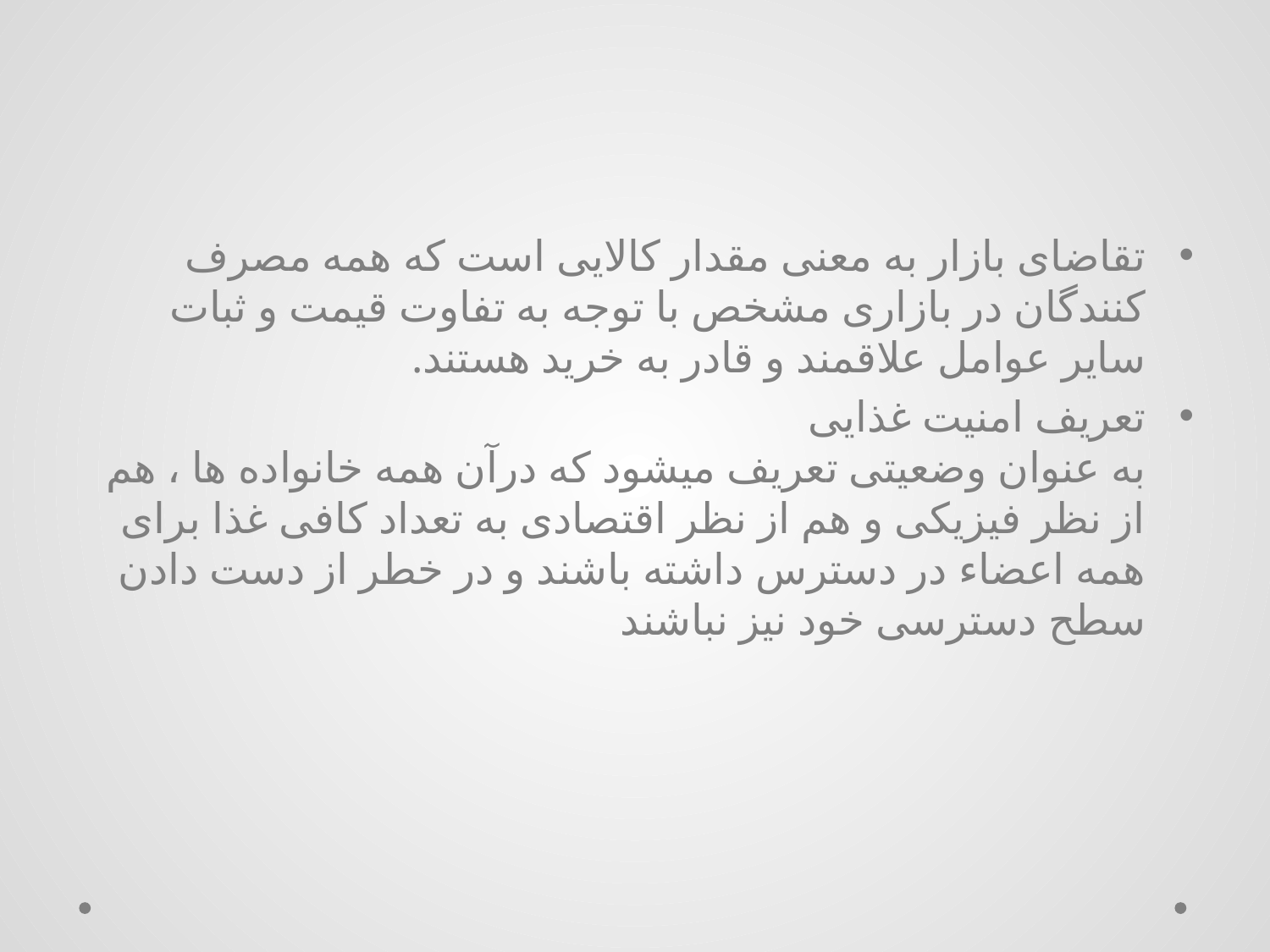

#
تقاضای بازار به معنی مقدار کالایی است که همه مصرف کنندگان در بازاری مشخص با توجه به تفاوت قیمت و ثبات سایر عوامل علاقمند و قادر به خرید هستند.
تعریف امنیت غذایی
به عنوان وضعیتی تعریف میشود كه درآن همه خانواده ها ، هم از نظر فیزیكی و هم از نظر اقتصادی به تعداد كافی غذا برای همه اعضاء در دسترس داشته باشند و در خطر از دست دادن سطح دسترسی خود نیز نباشند